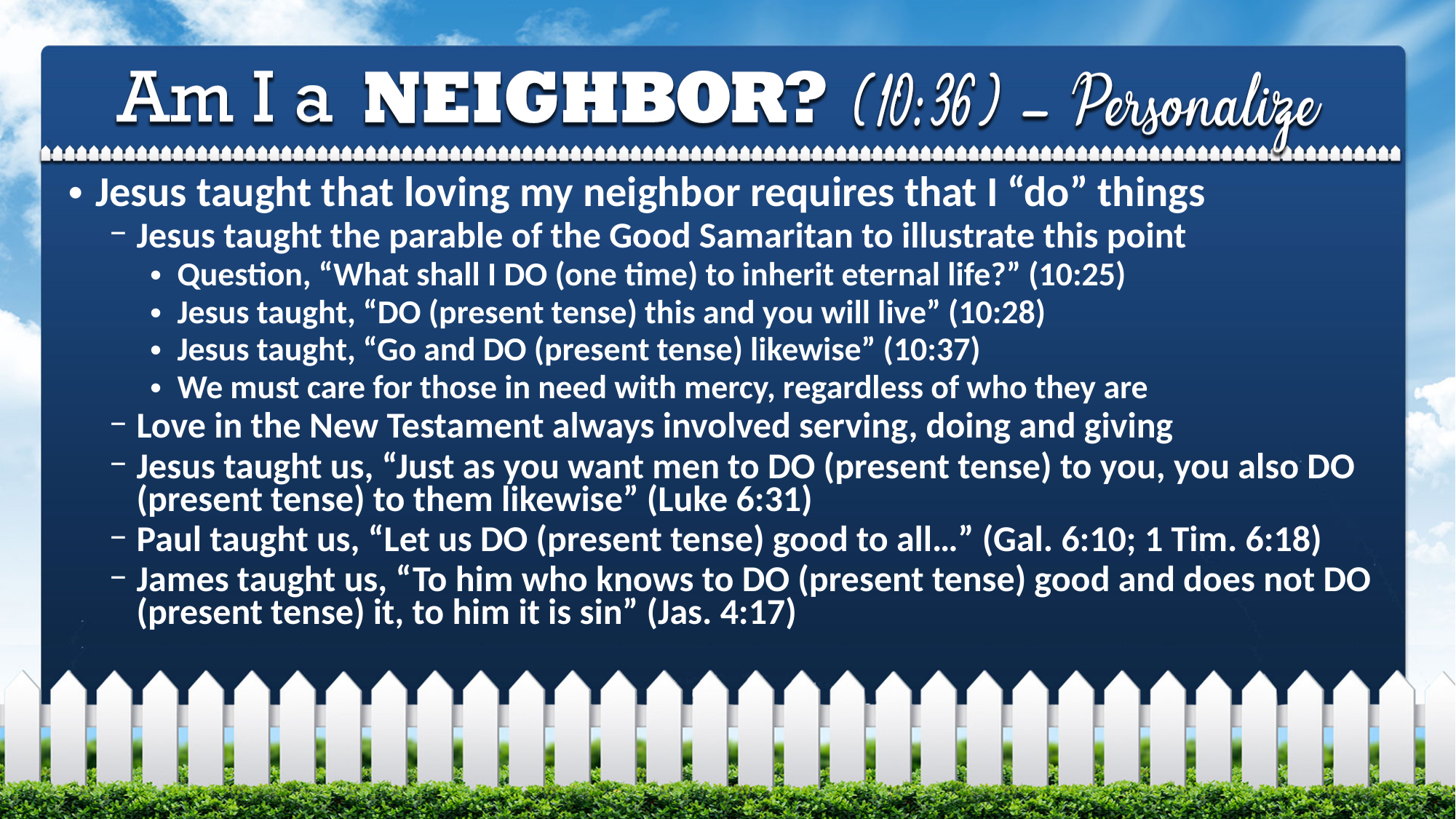

Jesus taught that loving my neighbor requires that I “do” things
Jesus taught the parable of the Good Samaritan to illustrate this point
Question, “What shall I DO (one time) to inherit eternal life?” (10:25)
Jesus taught, “DO (present tense) this and you will live” (10:28)
Jesus taught, “Go and DO (present tense) likewise” (10:37)
We must care for those in need with mercy, regardless of who they are
Love in the New Testament always involved serving, doing and giving
Jesus taught us, “Just as you want men to DO (present tense) to you, you also DO (present tense) to them likewise” (Luke 6:31)
Paul taught us, “Let us DO (present tense) good to all…” (Gal. 6:10; 1 Tim. 6:18)
James taught us, “To him who knows to DO (present tense) good and does not DO (present tense) it, to him it is sin” (Jas. 4:17)